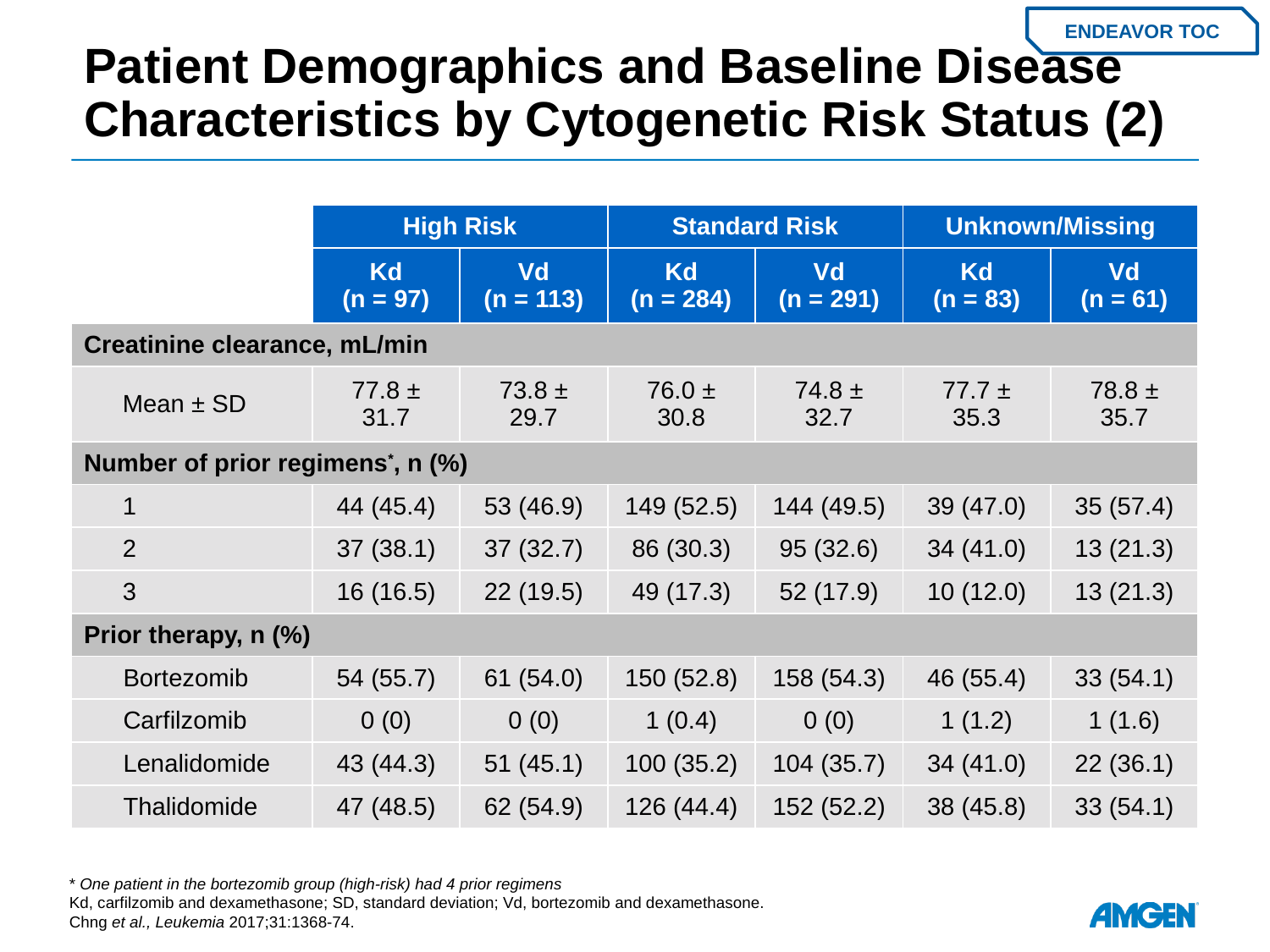

# Patient Demographics and Baseline Disease Characteristics by Cytogenetic Risk Status (2)
ENDEAVOR TOC
|  | High Risk |  | Standard Risk |  | Unknown/Missing |  |
| --- | --- | --- | --- | --- | --- | --- |
|  | Kd (n = 97) | Vd (n = 113) | Kd (n = 284) | Vd (n = 291) | Kd (n = 83) | Vd (n = 61) |
| Creatinine clearance, mL/min |  |  |  |  |  |  |
| Mean ± SD | 77.8 ± 31.7 | 73.8 ± 29.7 | 76.0 ± 30.8 | 74.8 ± 32.7 | 77.7 ± 35.3 | 78.8 ± 35.7 |
| Number of prior regimens\*, n (%) |  |  |  |  |  |  |
| 1 | 44 (45.4) | 53 (46.9) | 149 (52.5) | 144 (49.5) | 39 (47.0) | 35 (57.4) |
| 2 | 37 (38.1) | 37 (32.7) | 86 (30.3) | 95 (32.6) | 34 (41.0) | 13 (21.3) |
| 3 | 16 (16.5) | 22 (19.5) | 49 (17.3) | 52 (17.9) | 10 (12.0) | 13 (21.3) |
| Prior therapy, n (%) |  |  |  |  |  |  |
| Bortezomib | 54 (55.7) | 61 (54.0) | 150 (52.8) | 158 (54.3) | 46 (55.4) | 33 (54.1) |
| Carfilzomib | 0 (0) | 0 (0) | 1 (0.4) | 0 (0) | 1 (1.2) | 1 (1.6) |
| Lenalidomide | 43 (44.3) | 51 (45.1) | 100 (35.2) | 104 (35.7) | 34 (41.0) | 22 (36.1) |
| Thalidomide | 47 (48.5) | 62 (54.9) | 126 (44.4) | 152 (52.2) | 38 (45.8) | 33 (54.1) |
* One patient in the bortezomib group (high-risk) had 4 prior regimens
Kd, carfilzomib and dexamethasone; SD, standard deviation; Vd, bortezomib and dexamethasone.
Chng et al., Leukemia 2017;31:1368-74.